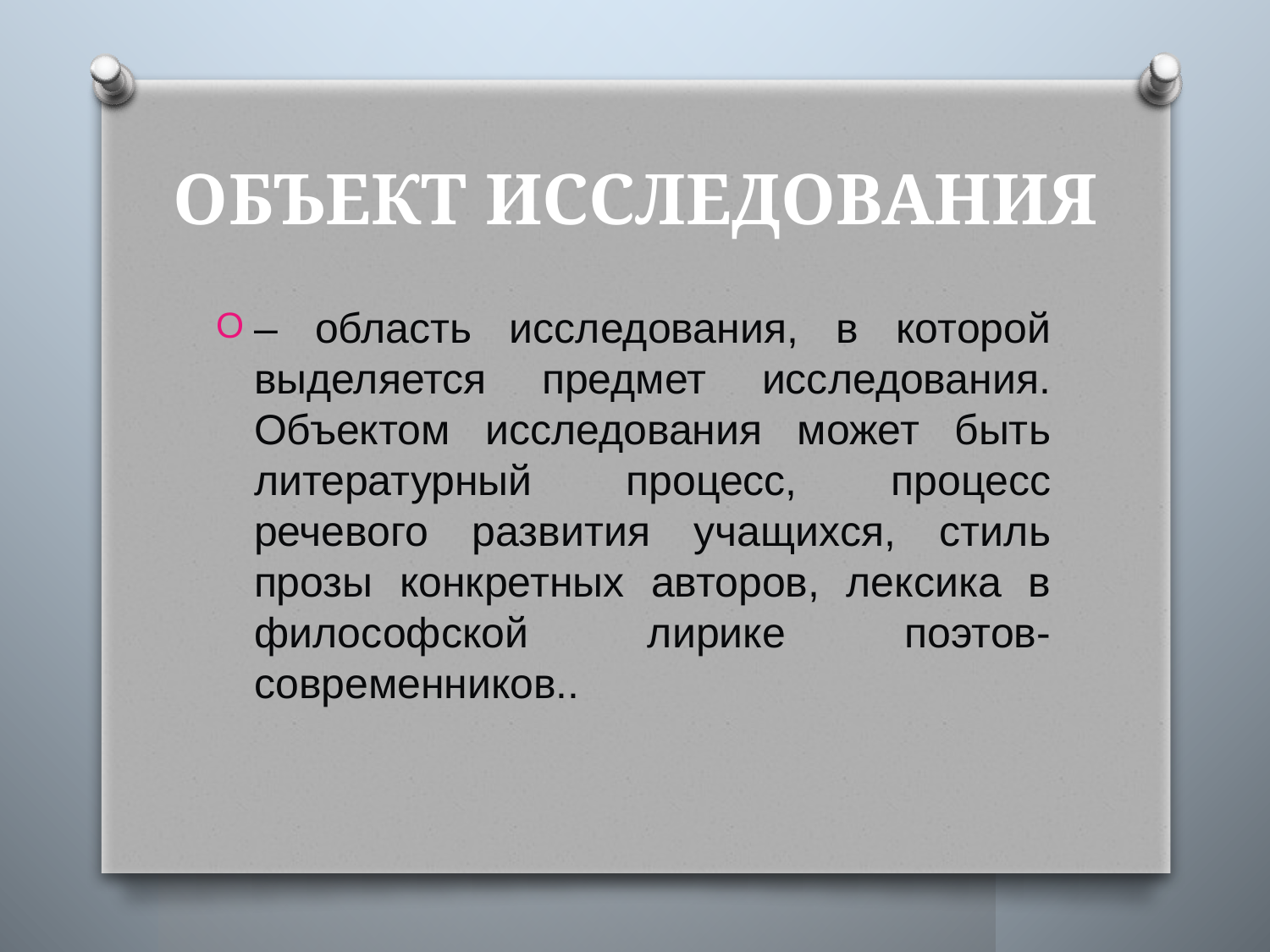

# ОБЪЕКТ ИССЛЕДОВАНИЯ
– область исследования, в которой выделяется предмет исследования. Объектом исследования может быть литературный процесс, процесс речевого развития учащихся, стиль прозы конкретных авторов, лексика в философской лирике поэтов-современников..